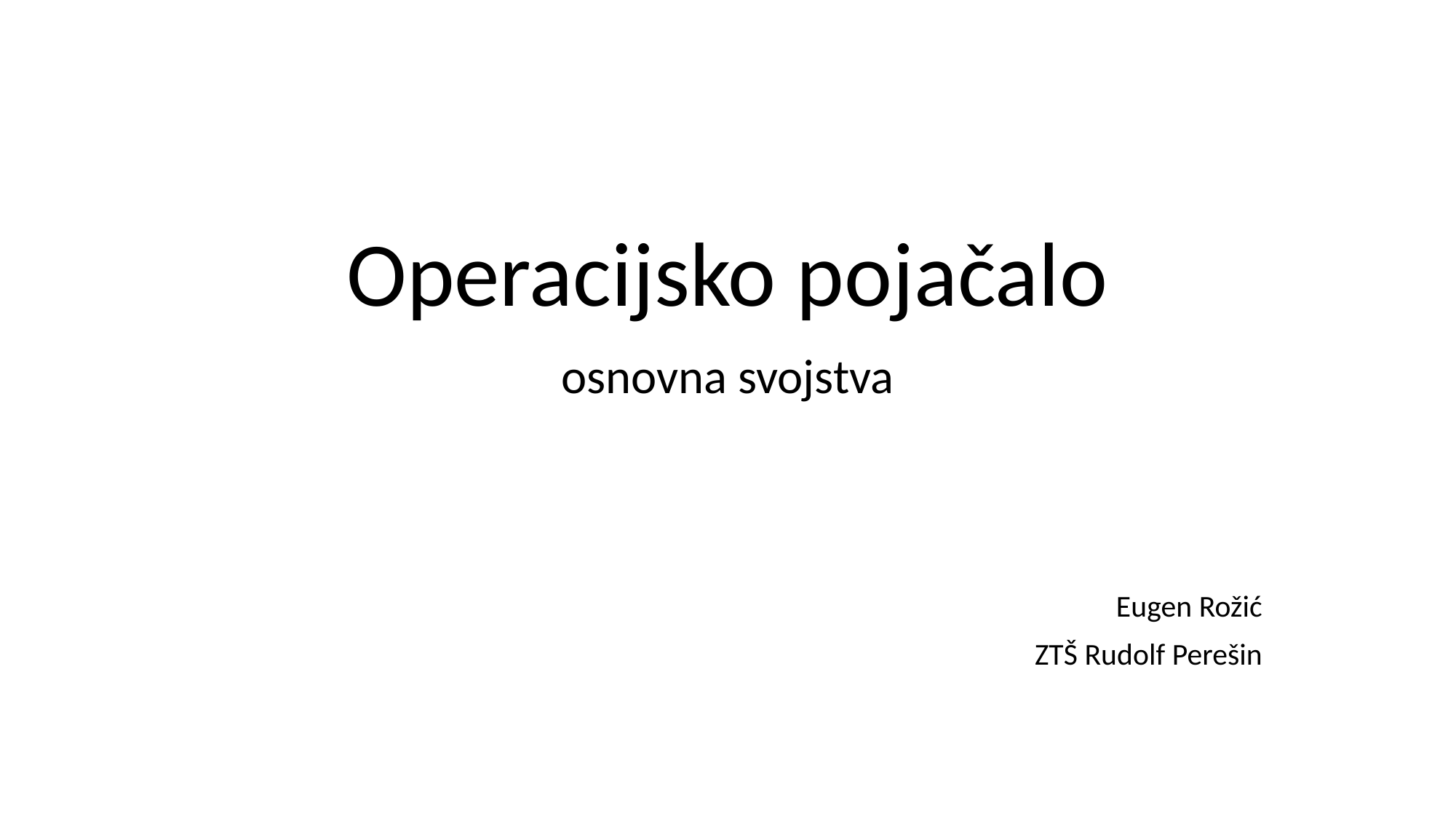

# Operacijsko pojačalo
osnovna svojstva
Eugen Rožić
ZTŠ Rudolf Perešin